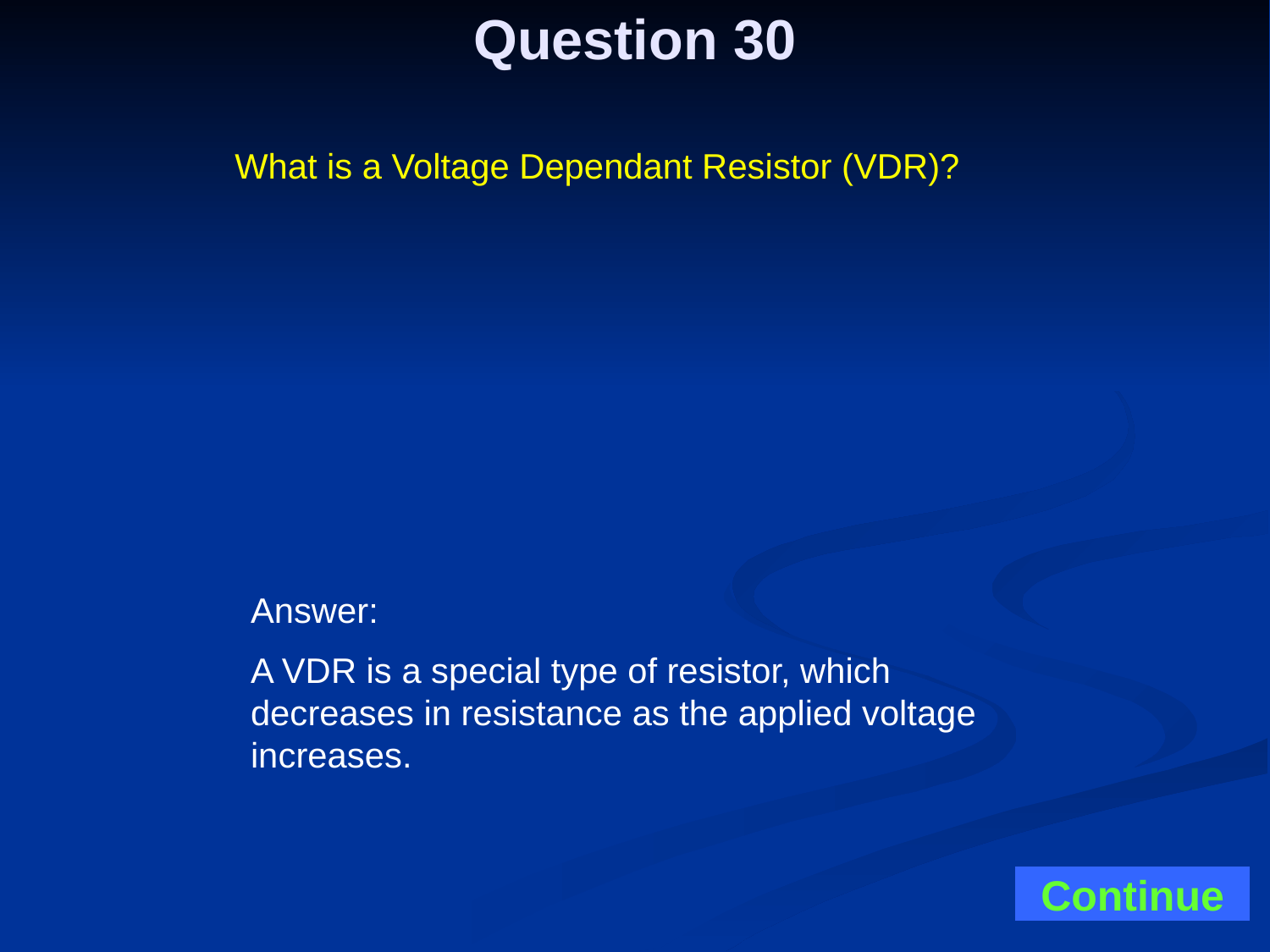

Question 30
What is a Voltage Dependant Resistor (VDR)?
Answer:
A VDR is a special type of resistor, which decreases in resistance as the applied voltage increases.
Continue